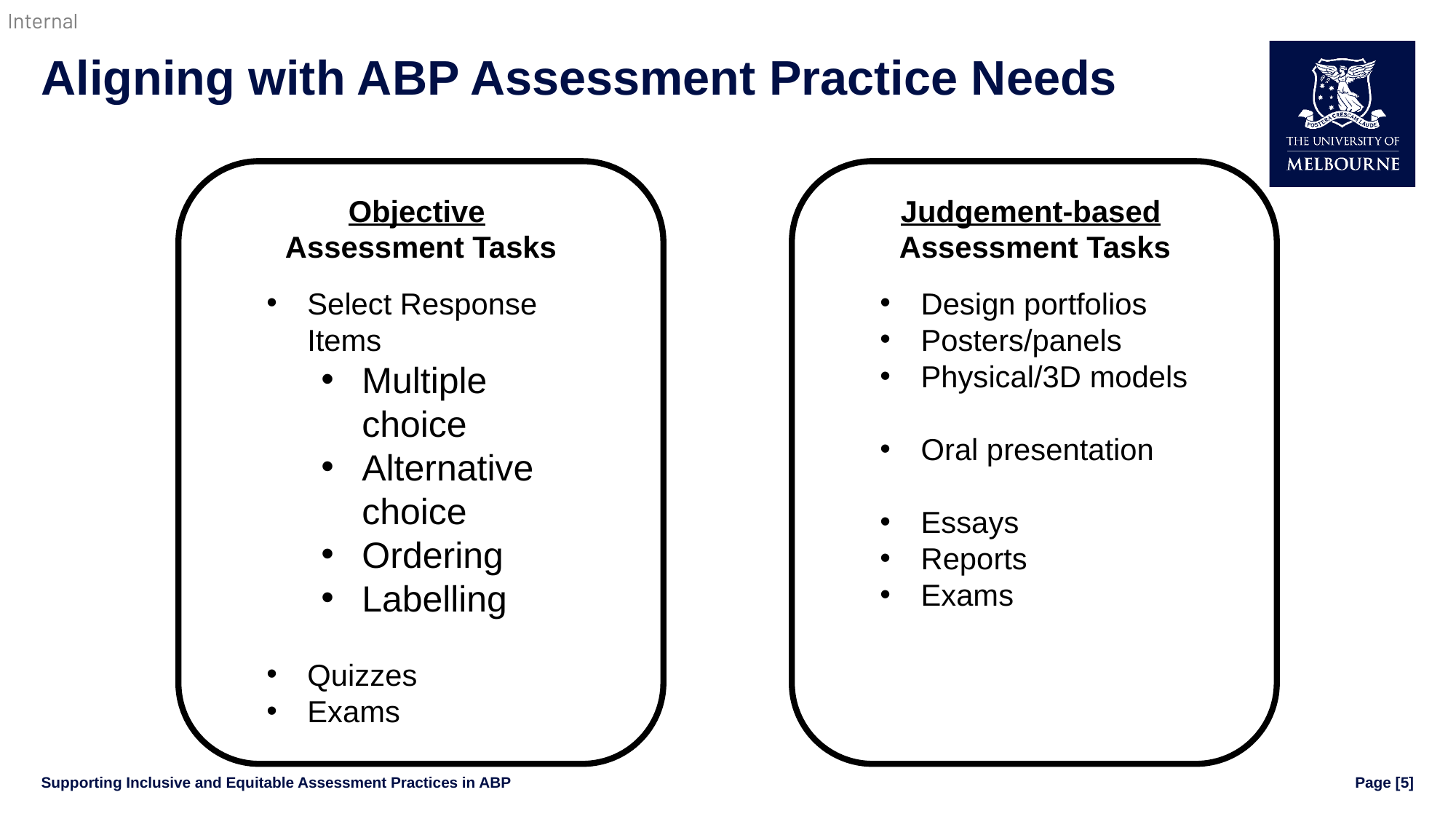

# Aligning with ABP Assessment Practice Needs

Objective
Assessment Tasks
Judgement-based
Assessment Tasks
Select Response Items
Multiple choice
Alternative choice
Ordering
Labelling

Quizzes
Exams

Design portfolios
Posters/panels
Physical/3D models

Oral presentation

Essays
Reports
Exams
Supporting Inclusive and Equitable Assessment Practices in ABP
Page [5]